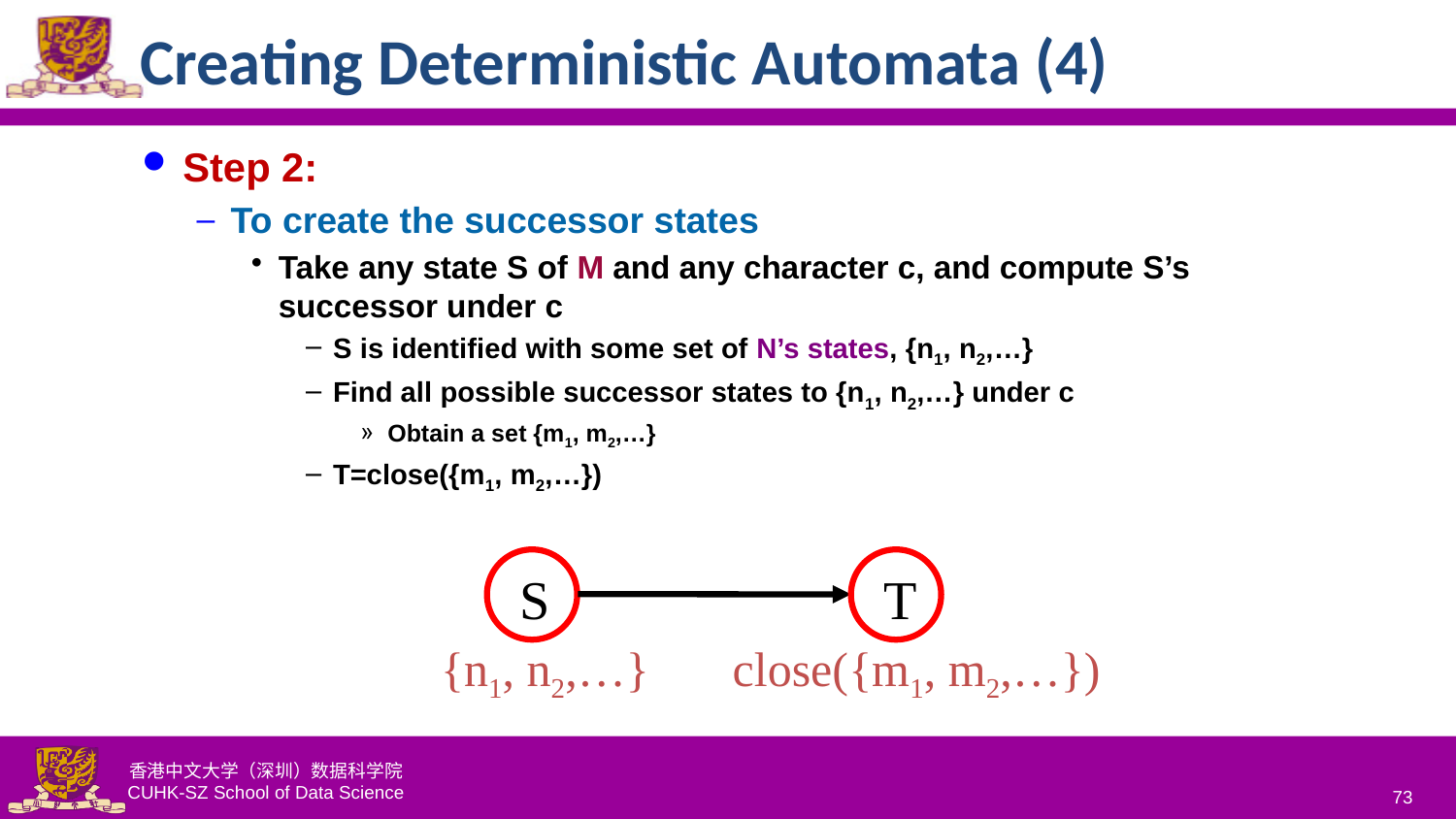

# Creating Deterministic Automata (4)
Step 2:
To create the successor states
Take any state S of M and any character c, and compute S’s successor under c
S is identified with some set of N’s states, {n1, n2,…}
Find all possible successor states to {n1, n2,…} under c
Obtain a set {m1, m2,…}
T=close({m1, m2,…})

S
T

{n1, n2,…}
close({m1, m2,…})
73